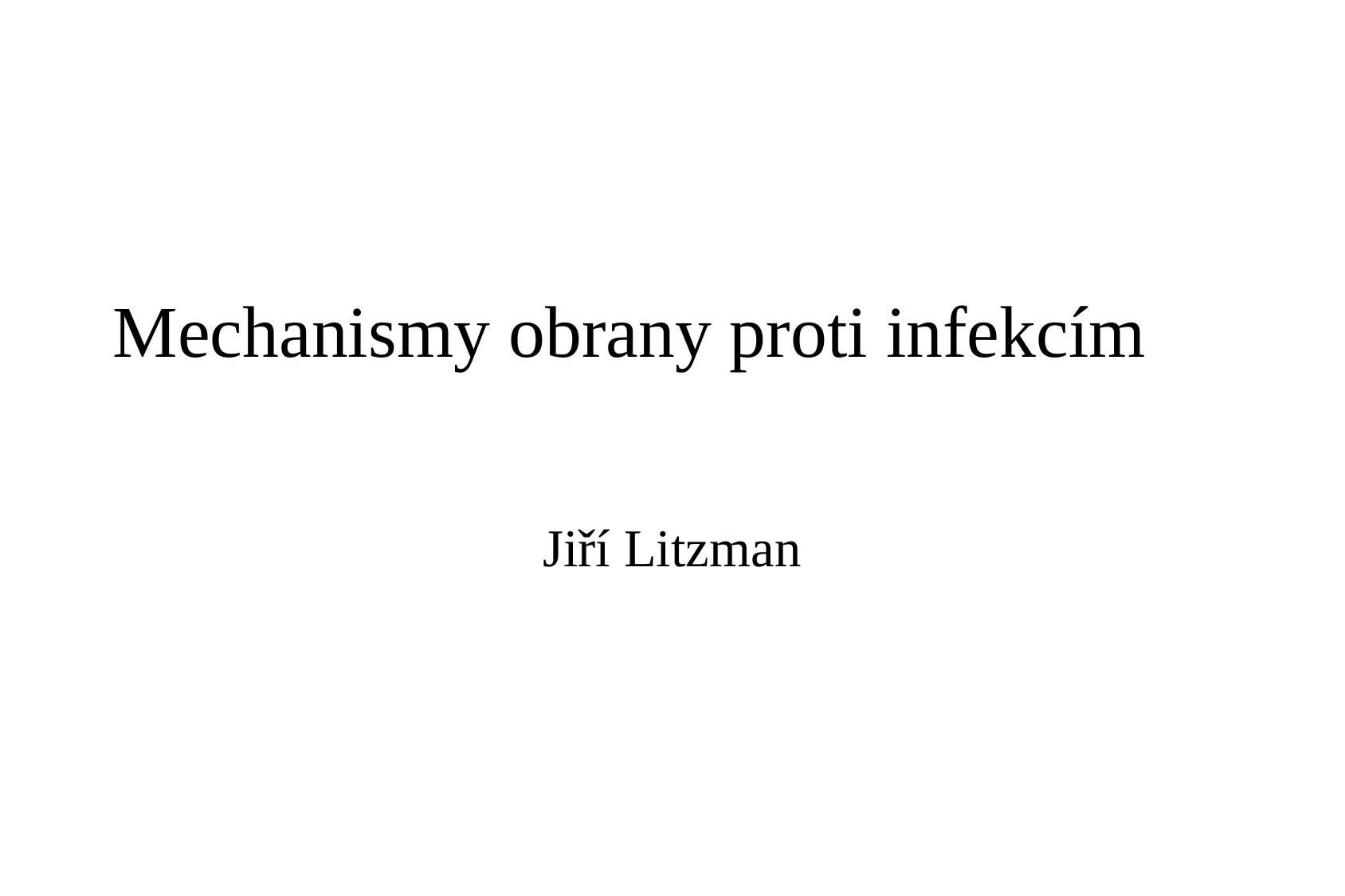

# Mechanismy obrany proti infekcím
Jiří Litzman